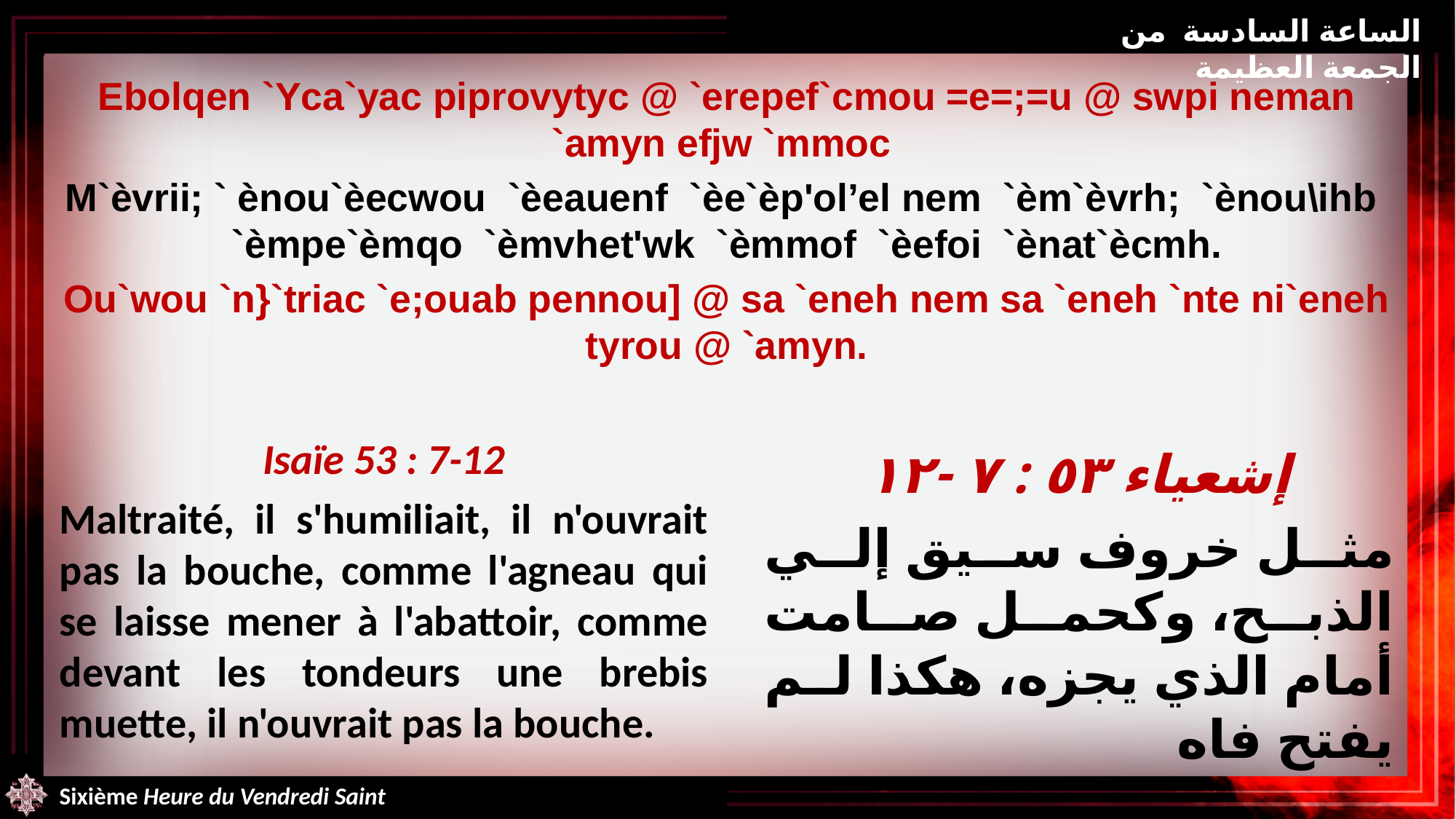

الساعة السادسة  من الجمعة العظيمة
Ebolqen `Yca`yac piprovytyc @ `erepef`cmou =e=;=u @ swpi neman `amyn efjw `mmoc
M`èvrii; ` ènou`èecwou  `èeauenf  `èe`èp'ol’el nem  `èm`èvrh;  `ènou\ihb  `èmpe`èmqo  `èmvhet'wk  `èmmof  `èefoi  `ènat`ècmh.
Ou`wou `n}`triac `e;ouab pennou] @ sa `eneh nem sa `eneh `nte ni`eneh tyrou @ `amyn.

Isaïe 53 : 7-12
Maltraité, il s'humiliait, il n'ouvrait pas la bouche, comme l'agneau qui se laisse mener à l'abattoir, comme devant les tondeurs une brebis muette, il n'ouvrait pas la bouche.
إشعياء ٥٣ : ٧ -١٢
مثل خروف سيق إلي الذبح، وكحمل صامت أمام الذي يجزه، هكذا لم يفتح فاه
Sixième Heure du Vendredi Saint